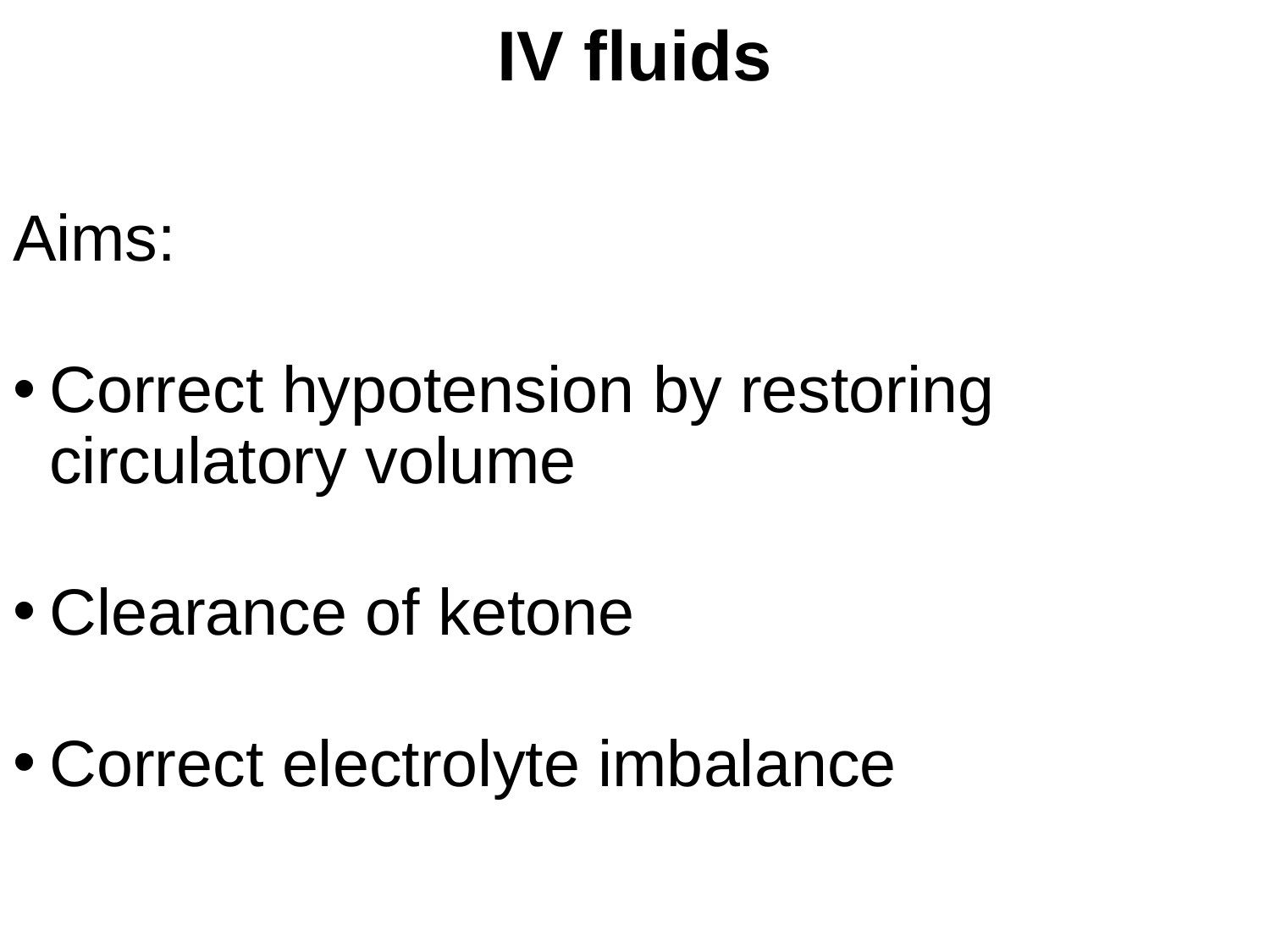

# IV fluids

Aims:

Correct hypotension by restoring circulatory volume

Clearance of ketone

Correct electrolyte imbalance